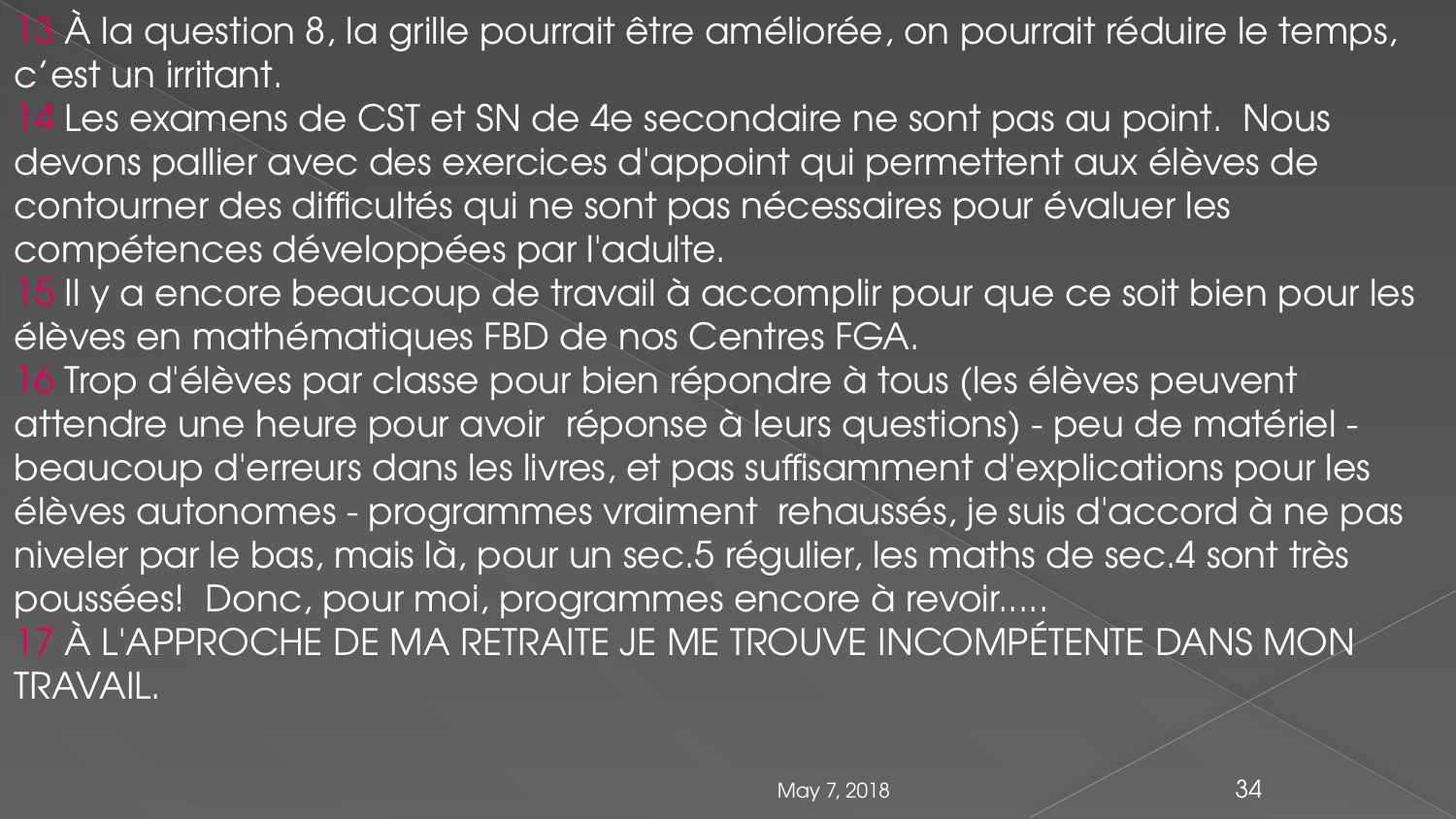

13 À la question 8, la grille pourrait être améliorée, on pourrait réduire le temps, c’est un irritant.
14 Les examens de CST et SN de 4e secondaire ne sont pas au point.  Nous devons pallier avec des exercices d'appoint qui permettent aux élèves de contourner des difficultés qui ne sont pas nécessaires pour évaluer les compétences développées par l'adulte.
15 Il y a encore beaucoup de travail à accomplir pour que ce soit bien pour les élèves en mathématiques FBD de nos Centres FGA.
16 Trop d'élèves par classe pour bien répondre à tous (les élèves peuvent attendre une heure pour avoir  réponse à leurs questions) - peu de matériel - beaucoup d'erreurs dans les livres, et pas suffisamment d'explications pour les élèves autonomes - programmes vraiment  rehaussés, je suis d'accord à ne pas niveler par le bas, mais là, pour un sec.5 régulier, les maths de sec.4 sont très
poussées!  Donc, pour moi, programmes encore à revoir.....
17 À L'APPROCHE DE MA RETRAITE JE ME TROUVE INCOMPÉTENTE DANS MON TRAVAIL.
May 7, 2018
34